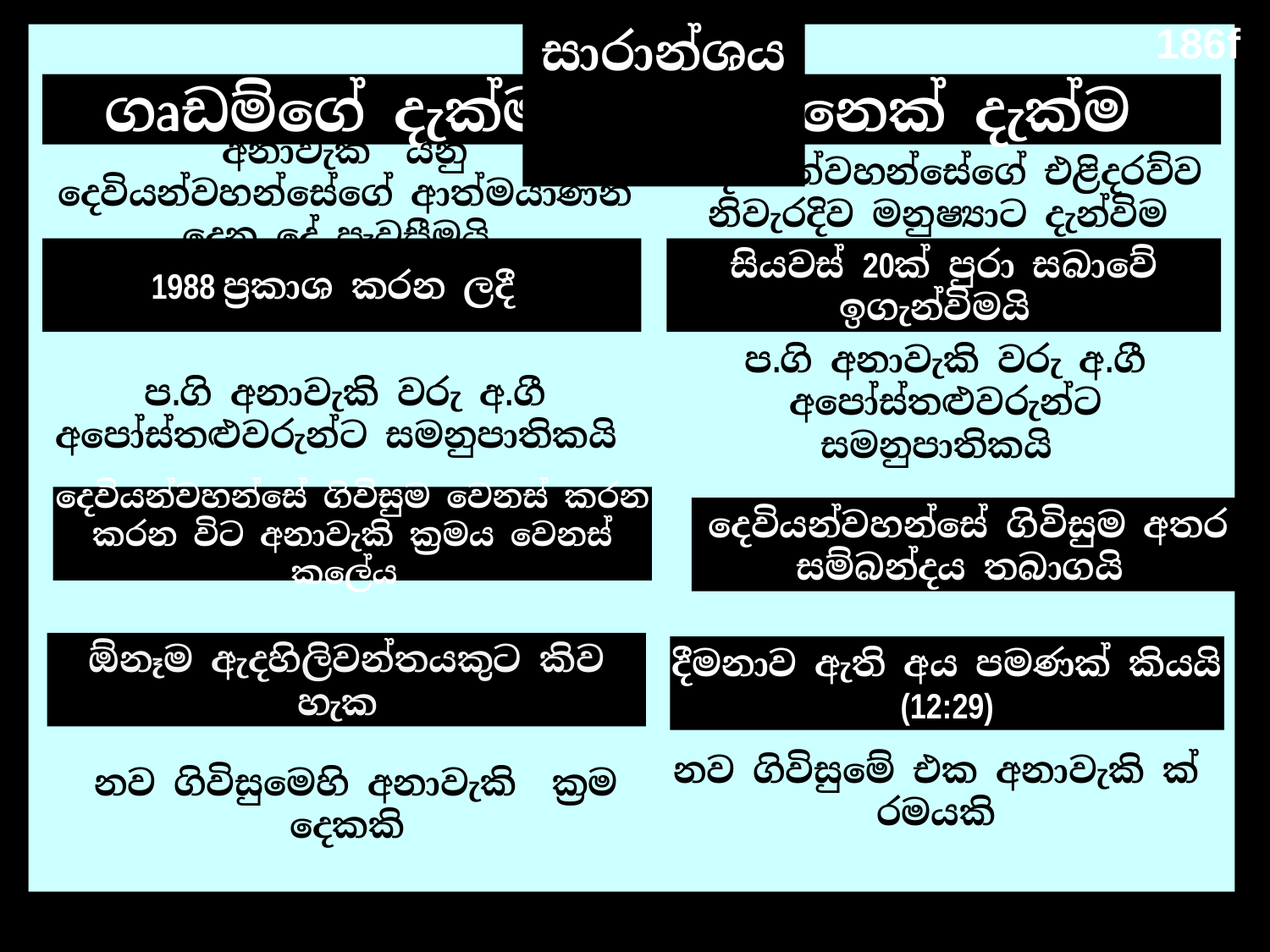

186f
සාරාන්ශය

ගෘඩම්ගේ දැක්ම
අනෙක් දැක්ම

අනාවැකි  යනු දෙවියන්වහන්සේගේ ආත්මයාණන් දෙන දේ පැවසීමයි

දෙවියන්වහන්සේගේ එළිදරව්ව නිවැරදිව මනුෂ්‍යාට දැන්විම
1988 ප්‍රකාශ කරන ලදී
සියවස් 20ක් පුරා සබාවේ ඉගැන්විමයි

ප.ගි අනාවැකි වරු අ.ගී අපෝස්තළුවරුන්ට සමනුපාතිකයි

ප.ගි අනාවැකි වරු අ.ගී අපෝස්තළුවරුන්ට සමනුපාතිකයි
දෙවියන්වහන්සේ ගිවිසුම වෙනස් කරන කරන විට අනාවැකි ක්‍රමය වෙනස් කලේය
දෙවියන්වහන්සේ ගිවිසුම අතර සම්බන්දය තබාගයි

ඕනෑම ඇදහිලිවන්තයකුට කිව හැක
දීමනාව ඇති අය පමණක් කියයි
(12:29)

නව ගිවිසුමෙහි අනාවැකි  ක්‍රම දෙකකි

නව ගිවිසුමේ එක අනාවැකි ක්‍රමයකි